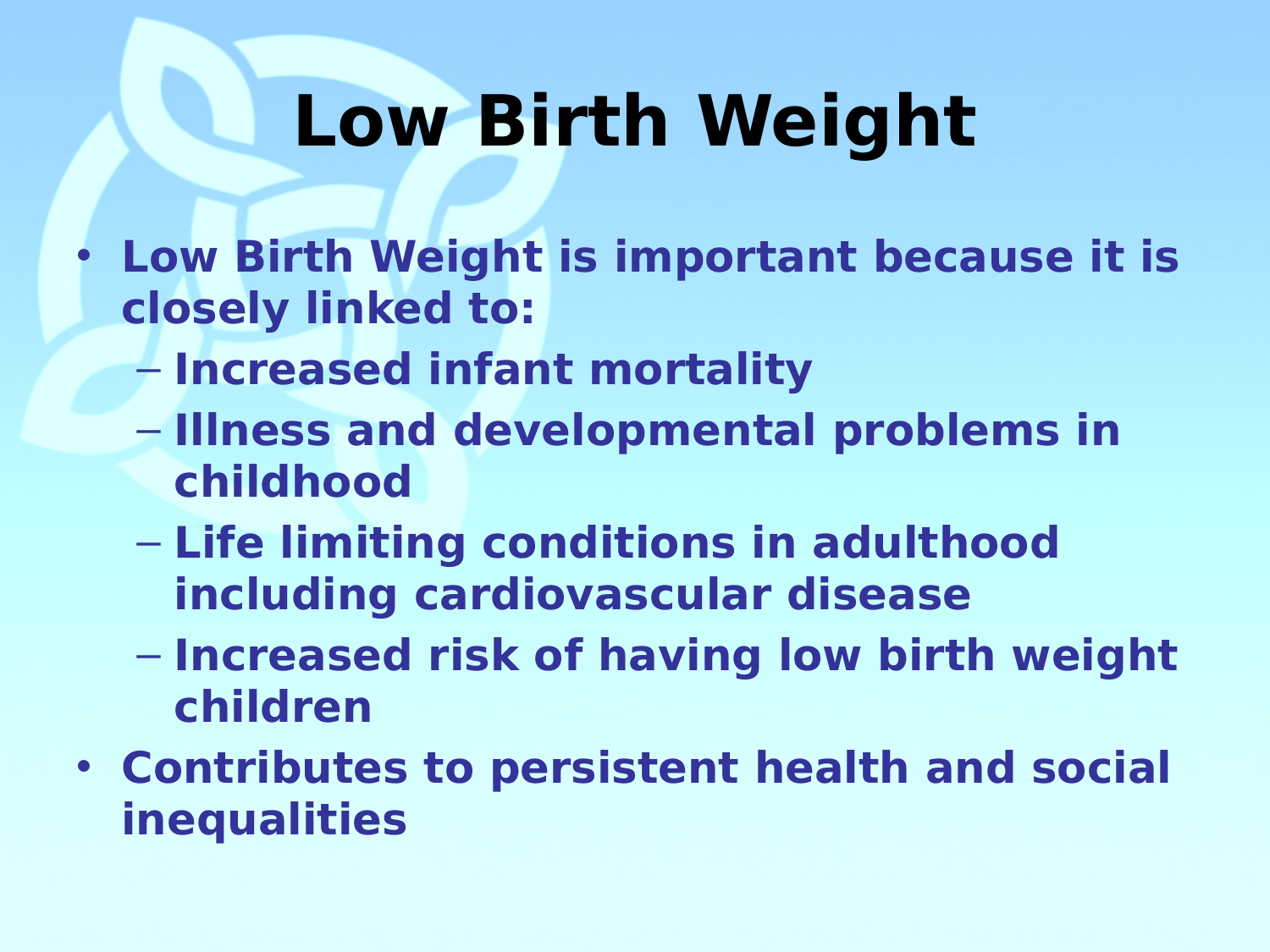

# Low Birth Weight
Low Birth Weight is important because it is closely linked to:
Increased infant mortality
Illness and developmental problems in childhood
Life limiting conditions in adulthood including cardiovascular disease
Increased risk of having low birth weight children
Contributes to persistent health and social inequalities